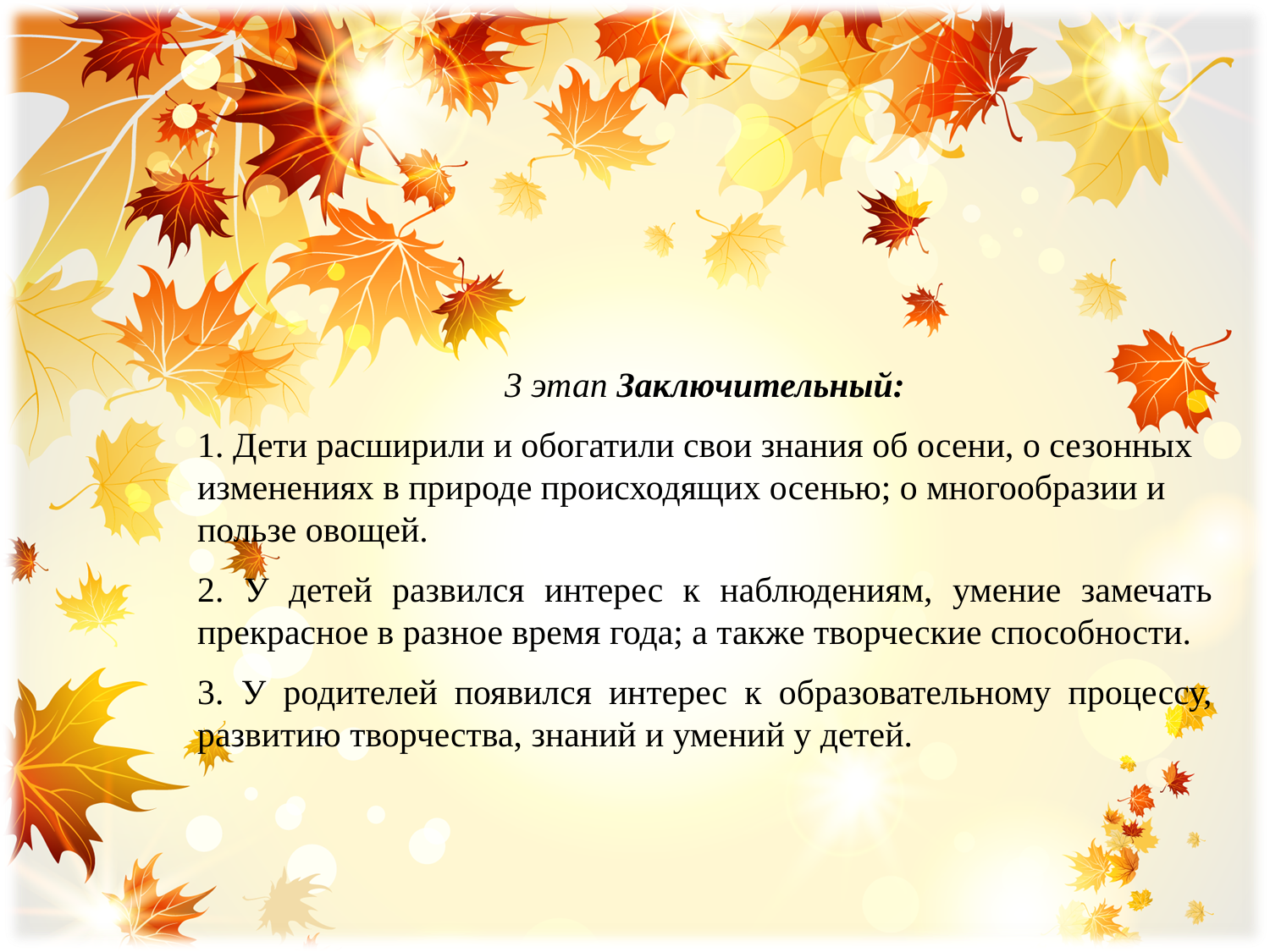

3 этап Заключительный:
1. Дети расширили и обогатили свои знания об осени, о сезонных изменениях в природе происходящих осенью; о многообразии и пользе овощей.
2. У детей развился интерес к наблюдениям, умение замечать прекрасное в разное время года; а также творческие способности.
3. У родителей появился интерес к образовательному процессу, развитию творчества, знаний и умений у детей.